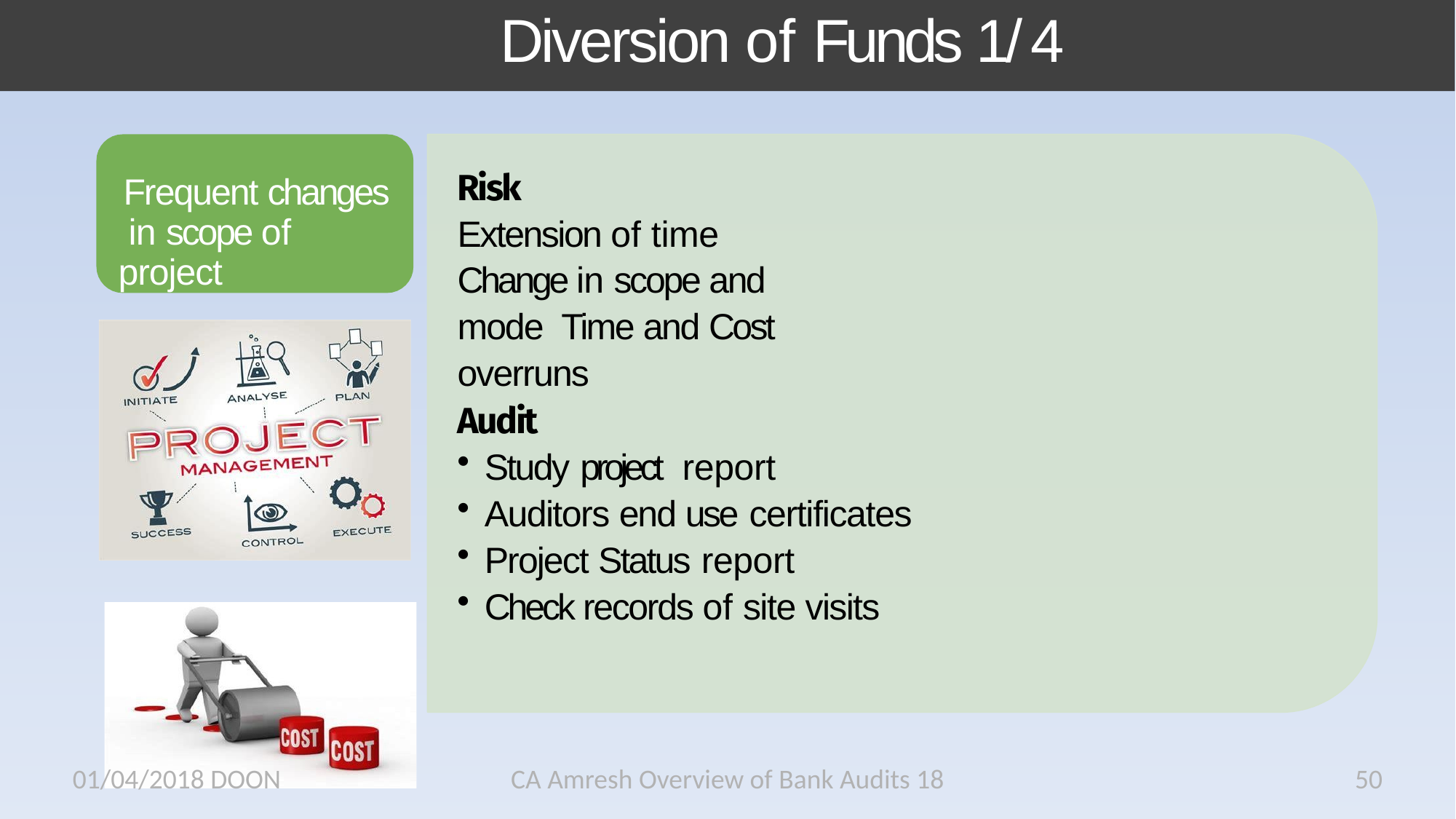

# Diversion of Funds 1/ 4

Risk
Extension of time
Change in scope and mode  Time and Cost overruns
Frequent changes  in scope of project

Audit
Study project   report
Auditors end use certificates
Project Status report
Check records of site visits

01/04/2018 DOON
CA Amresh Overview of Bank Audits 18
50